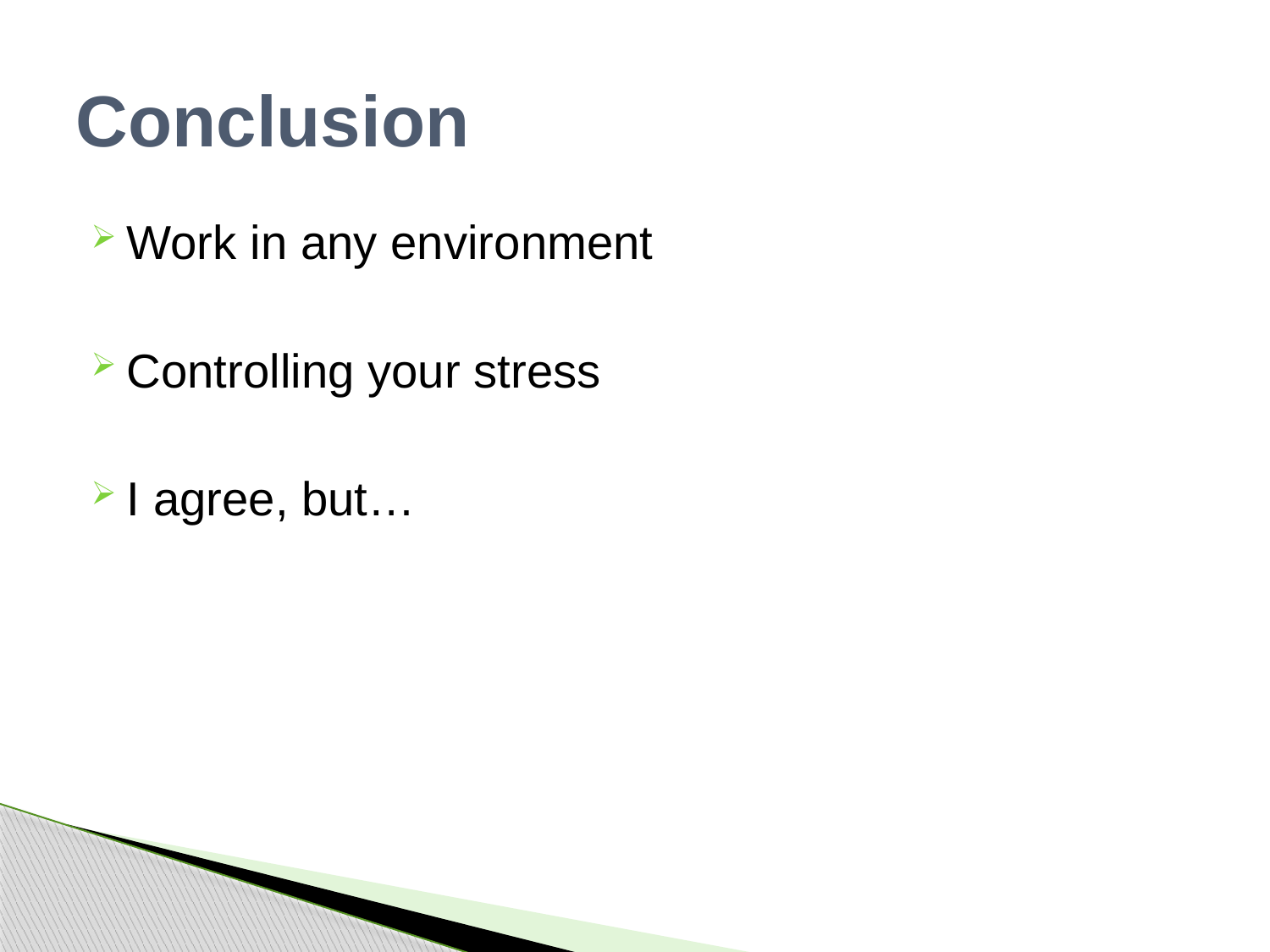

# Conclusion
Work in any environment

Controlling your stress

I agree, but…